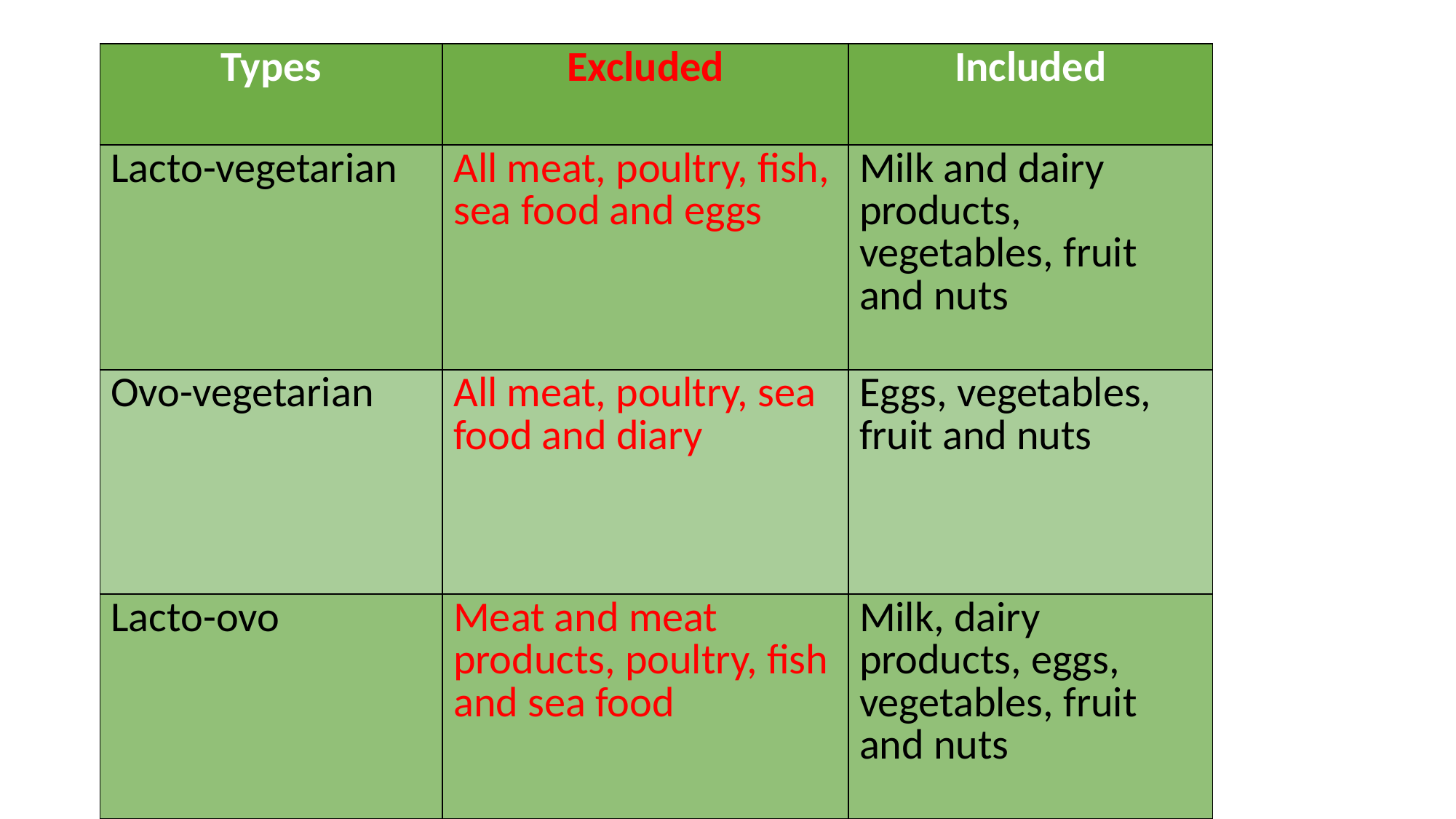

#
| Types | Excluded | Included |
| --- | --- | --- |
| Lacto-vegetarian | All meat, poultry, fish, sea food and eggs | Milk and dairy products, vegetables, fruit and nuts |
| Ovo-vegetarian | All meat, poultry, sea food and diary | Eggs, vegetables, fruit and nuts |
| Lacto-ovo | Meat and meat products, poultry, fish and sea food | Milk, dairy products, eggs, vegetables, fruit and nuts |